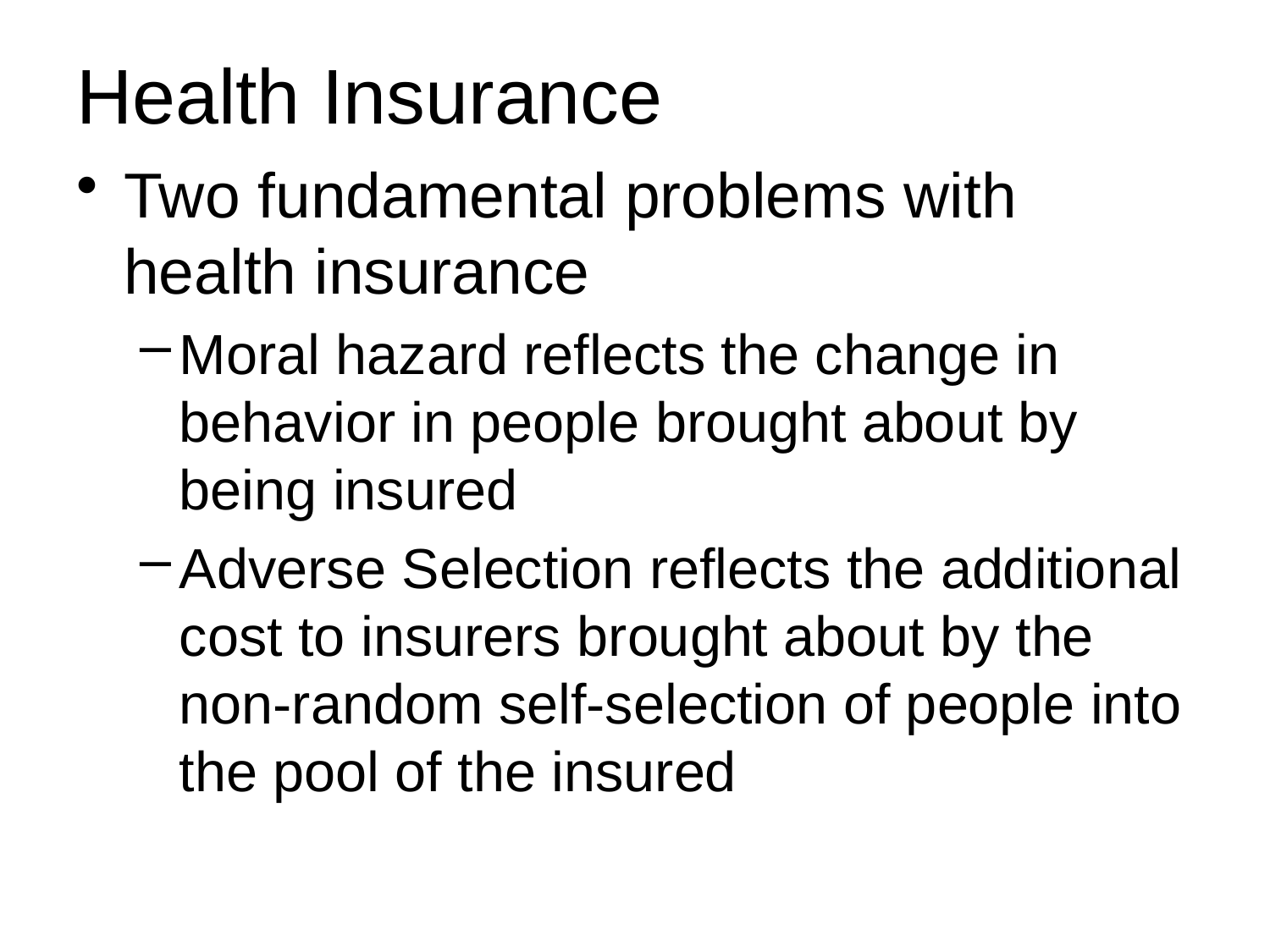

# Health Insurance
Two fundamental problems with health insurance
Moral hazard reflects the change in behavior in people brought about by being insured
Adverse Selection reflects the additional cost to insurers brought about by the non-random self-selection of people into the pool of the insured